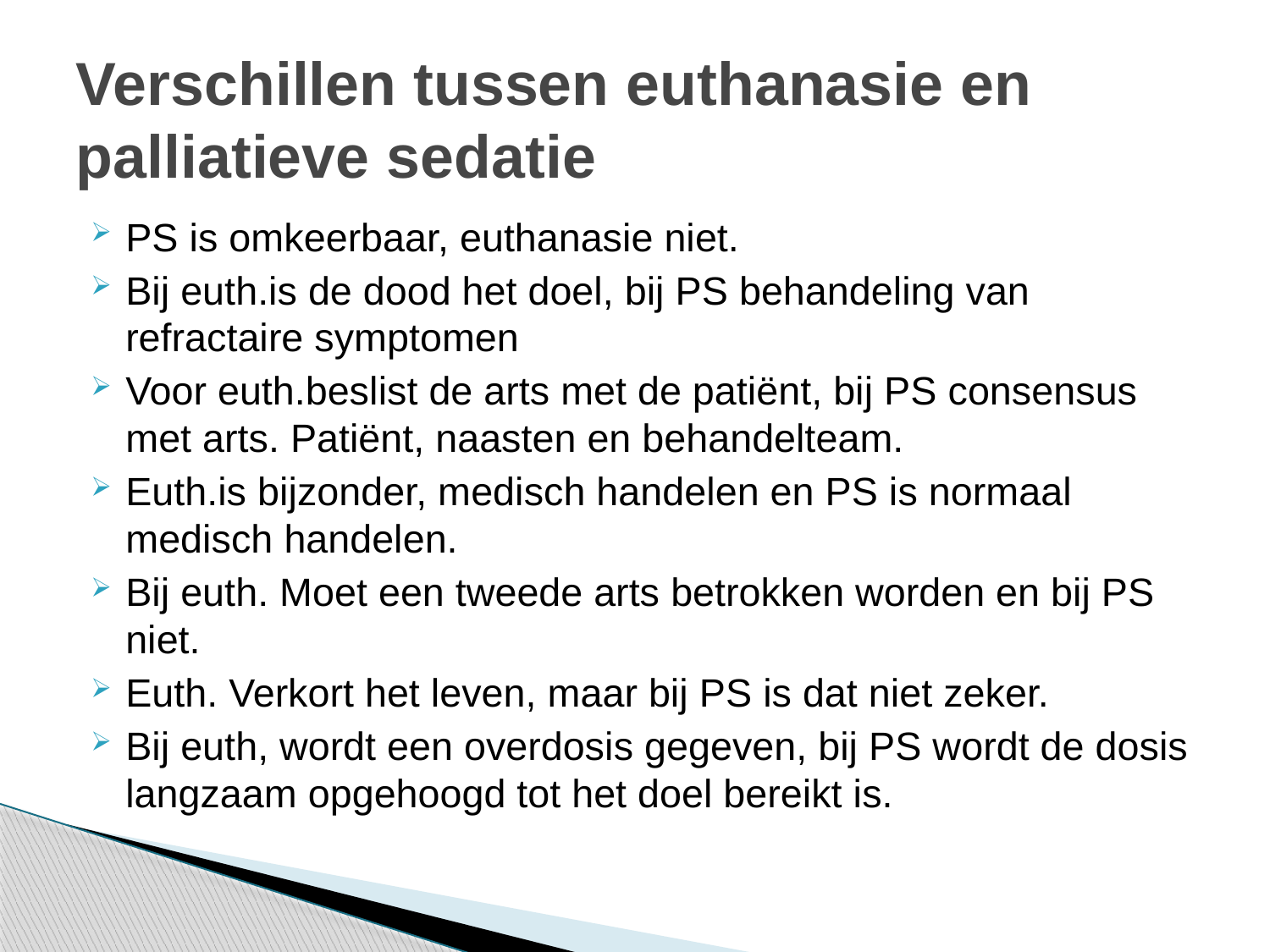

# Verschillen tussen euthanasie en palliatieve sedatie
PS is omkeerbaar, euthanasie niet.
Bij euth.is de dood het doel, bij PS behandeling van refractaire symptomen
Voor euth.beslist de arts met de patiënt, bij PS consensus met arts. Patiënt, naasten en behandelteam.
Euth.is bijzonder, medisch handelen en PS is normaal medisch handelen.
Bij euth. Moet een tweede arts betrokken worden en bij PS niet.
Euth. Verkort het leven, maar bij PS is dat niet zeker.
Bij euth, wordt een overdosis gegeven, bij PS wordt de dosis langzaam opgehoogd tot het doel bereikt is.